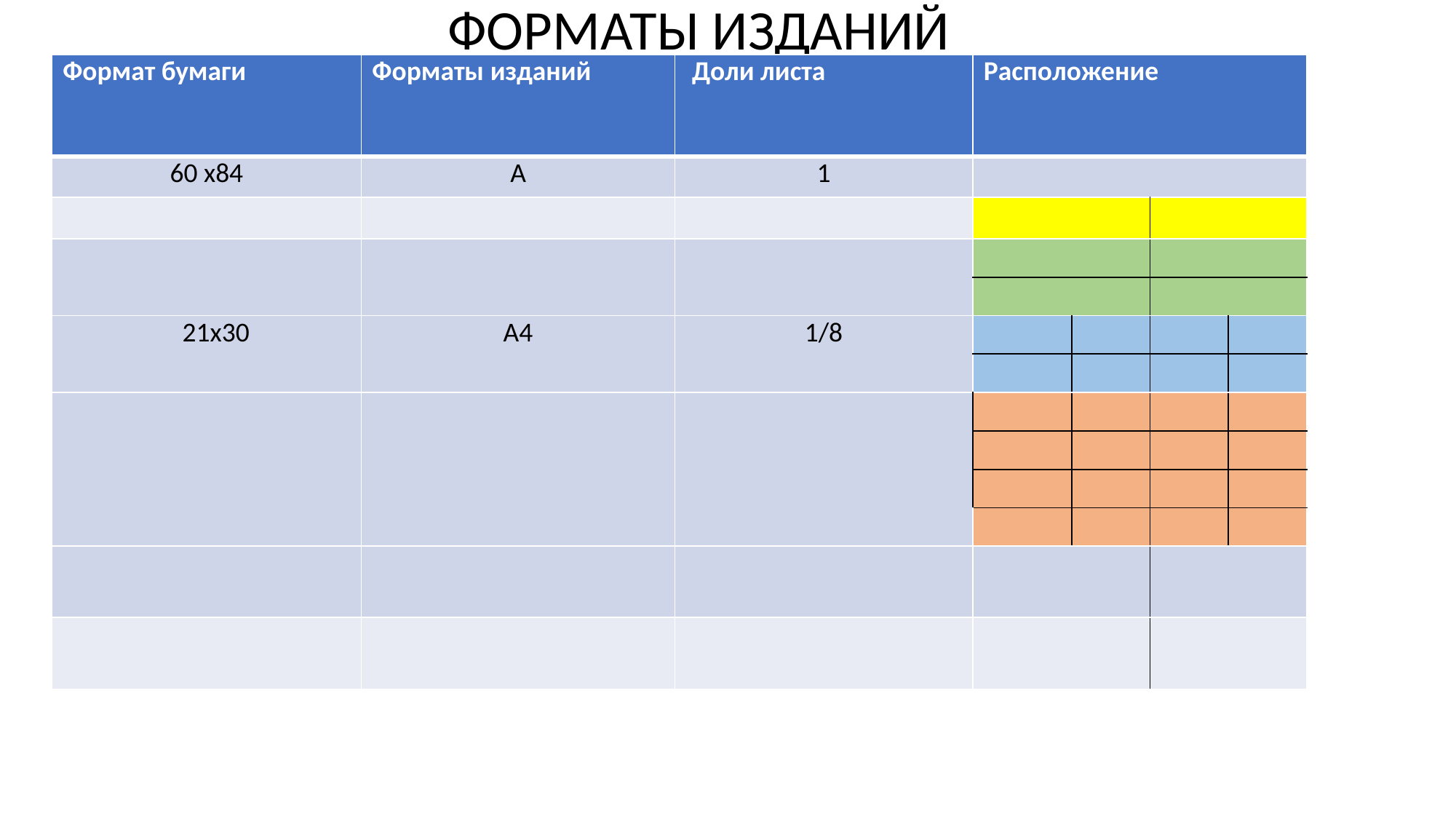

# ФОРМАТЫ ИЗДАНИЙ
| Формат бумаги | Форматы изданий | Доли листа | Расположение |  |  |  |
| --- | --- | --- | --- | --- | --- | --- |
| 60 х84 | А | 1 |  |  |  |  |
|  |  |  |  |  |  |  |
|  |  |  |  |  |  |  |
|  |  |  |  |  |  |  |
| 21х30 | А4 | 1/8 |  |  |  |  |
|  |  |  |  |  |  |  |
|  |  |  |  |  |  |  |
|  |  |  |  |  |  |  |
|  |  |  |  |  |  |  |
|  |  |  |  |  |  |  |
|  |  |  |  |  |  |  |
|  |  |  |  |  |  |  |